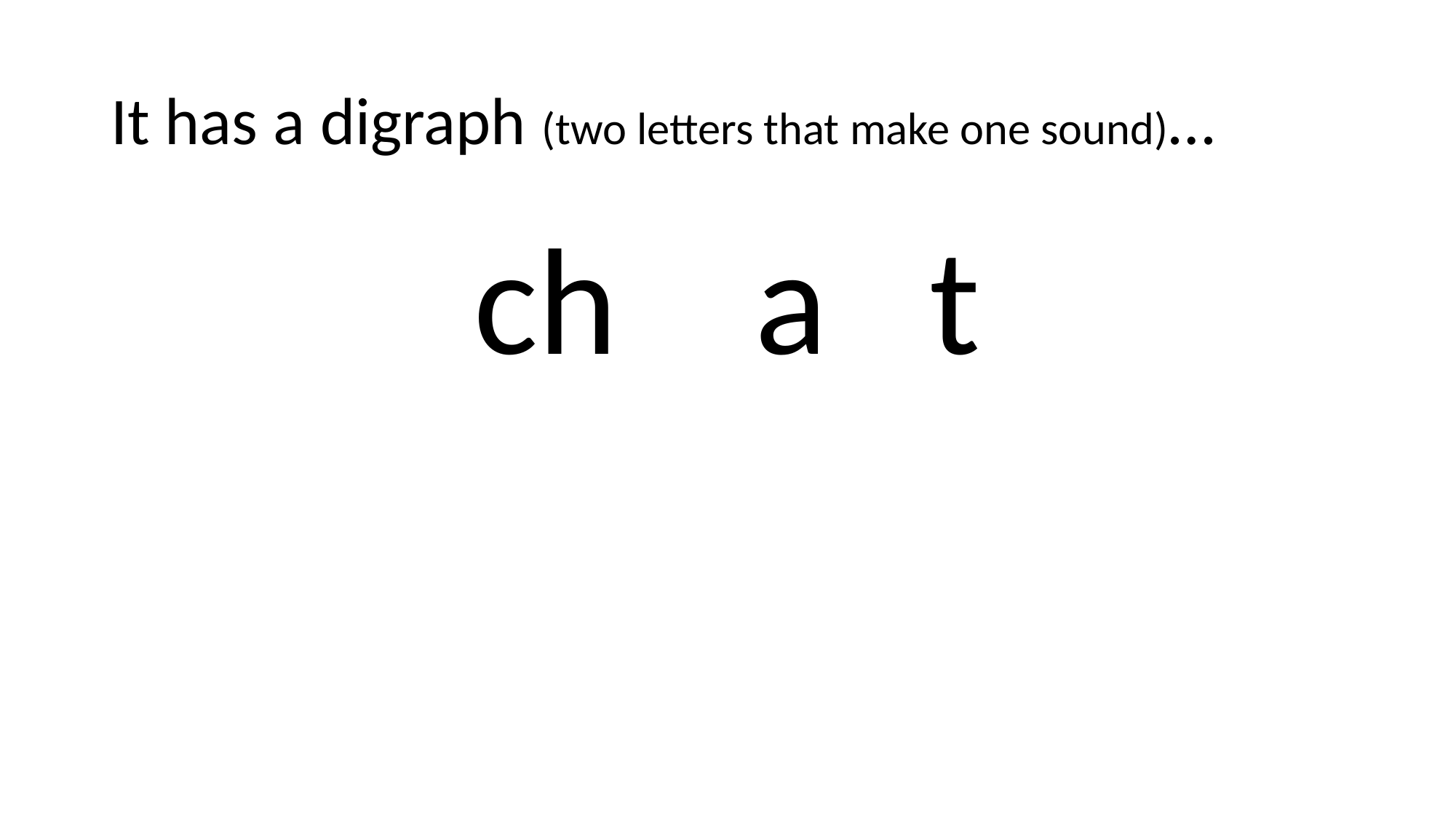

# It has a digraph (two letters that make one sound)…
ch    a   t